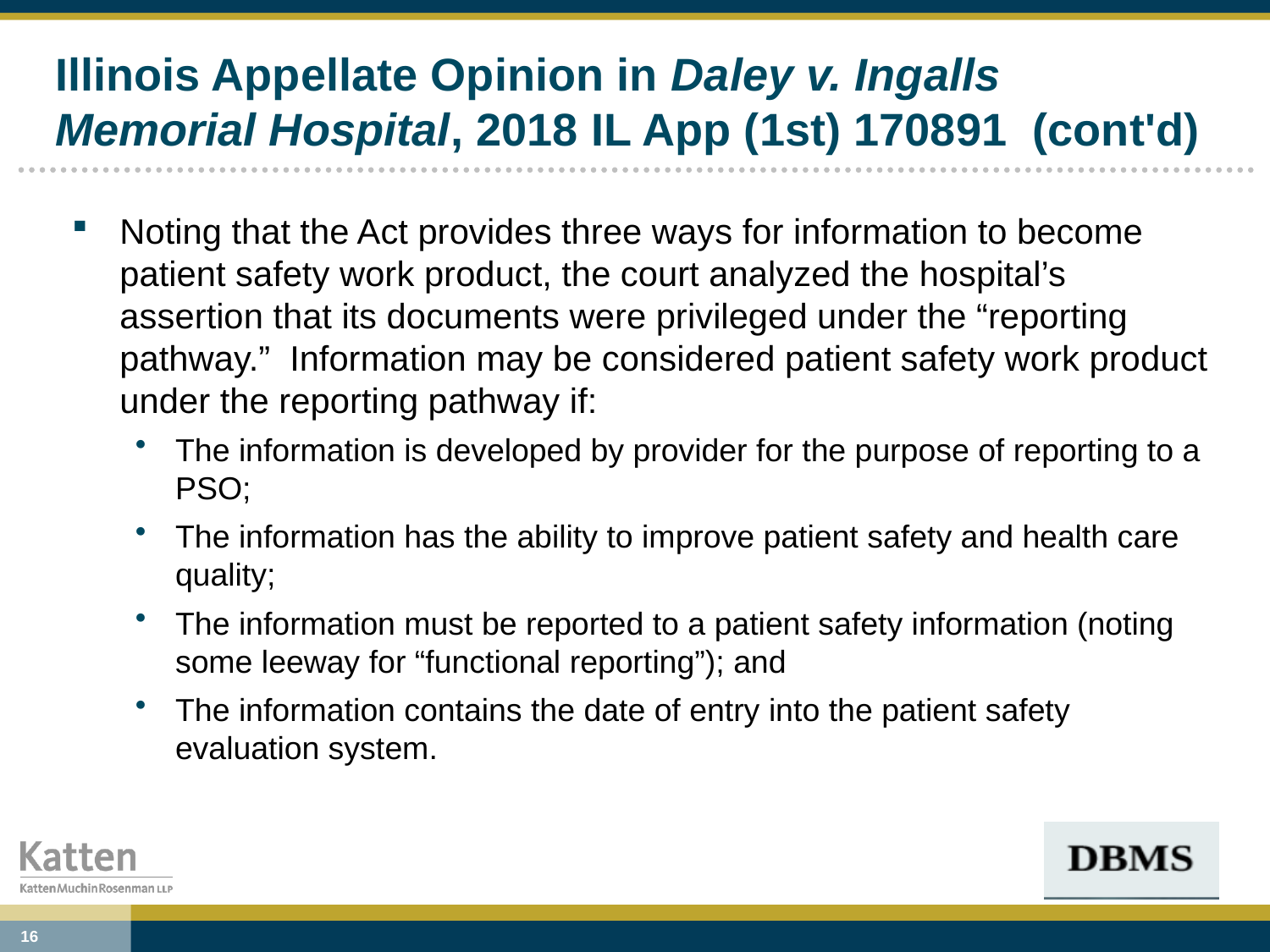

# Illinois Appellate Opinion in Daley v. Ingalls Memorial Hospital, 2018 IL App (1st) 170891  (cont'd)
Noting that the Act provides three ways for information to become patient safety work product, the court analyzed the hospital’s assertion that its documents were privileged under the “reporting pathway.”  Information may be considered patient safety work product under the reporting pathway if:
The information is developed by provider for the purpose of reporting to a PSO;
The information has the ability to improve patient safety and health care quality;
The information must be reported to a patient safety information (noting some leeway for “functional reporting”); and
The information contains the date of entry into the patient safety evaluation system.